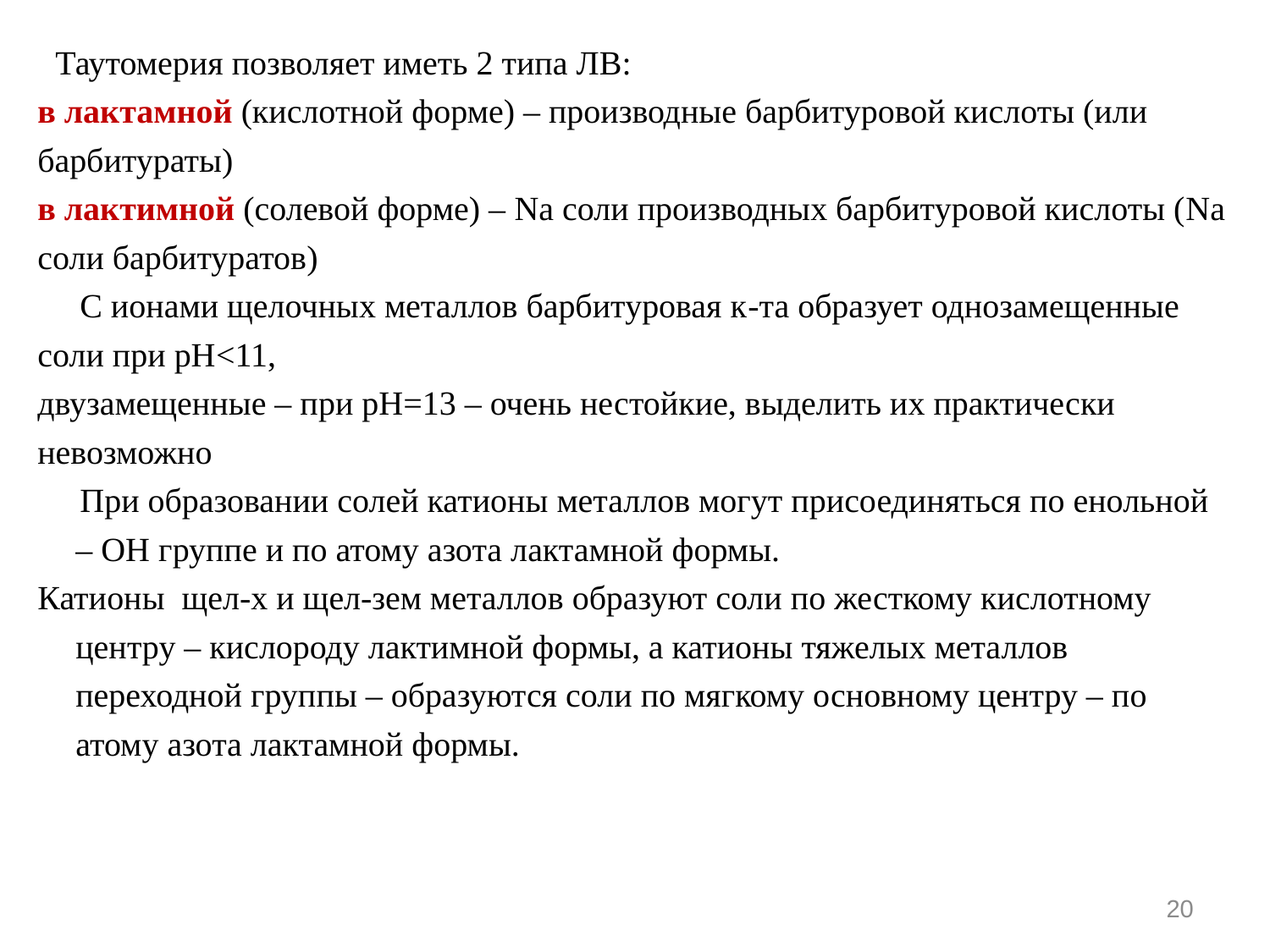

Таутомерия позволяет иметь 2 типа ЛВ:
в лактамной (кислотной форме) – производные барбитуровой кислоты (или барбитураты)
в лактимной (солевой форме) – Na соли производных барбитуровой кислоты (Na соли барбитуратов)
     С ионами щелочных металлов барбитуровая к-та образует однозамещенные соли при рН<11,
двузамещенные – при рН=13 – очень нестойкие, выделить их практически невозможно
     При образовании солей катионы металлов могут присоединяться по енольной – ОН группе и по атому азота лактамной формы.
Катионы  щел-х и щел-зем металлов образуют соли по жесткому кислотному центру – кислороду лактимной формы, а катионы тяжелых металлов переходной группы – образуются соли по мягкому основному центру – по атому азота лактамной формы.

20